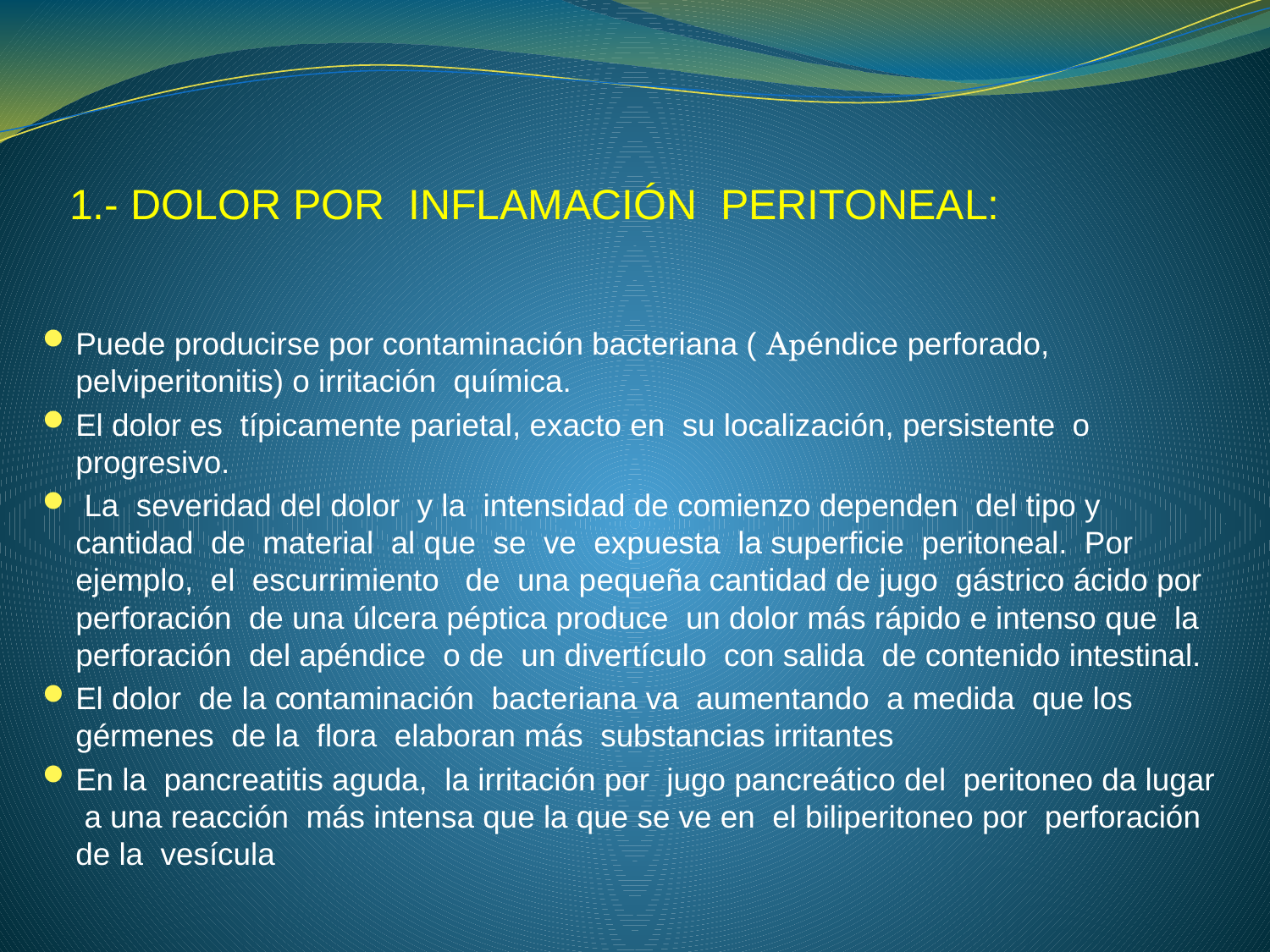

# 1.- DOLOR POR  INFLAMACIÓN  PERITONEAL:
Puede producirse por contaminación bacteriana ( Apéndice perforado,  pelviperitonitis) o irritación  química.
El dolor es  típicamente parietal, exacto en  su localización, persistente  o progresivo.
 La  severidad del dolor  y la  intensidad de comienzo dependen  del tipo y cantidad  de  material  al que  se  ve  expuesta  la superficie  peritoneal.  Por  ejemplo,  el  escurrimiento   de  una pequeña cantidad de jugo  gástrico ácido por perforación  de una úlcera péptica produce  un dolor más rápido e intenso que  la perforación  del apéndice  o de  un divertículo  con salida  de contenido intestinal.
El dolor  de la contaminación  bacteriana va  aumentando  a medida  que los  gérmenes  de la  flora  elaboran más  substancias irritantes
En la  pancreatitis aguda,  la irritación por  jugo pancreático del  peritoneo da lugar  a una reacción  más intensa que la que se ve en  el biliperitoneo por  perforación de la  vesícula